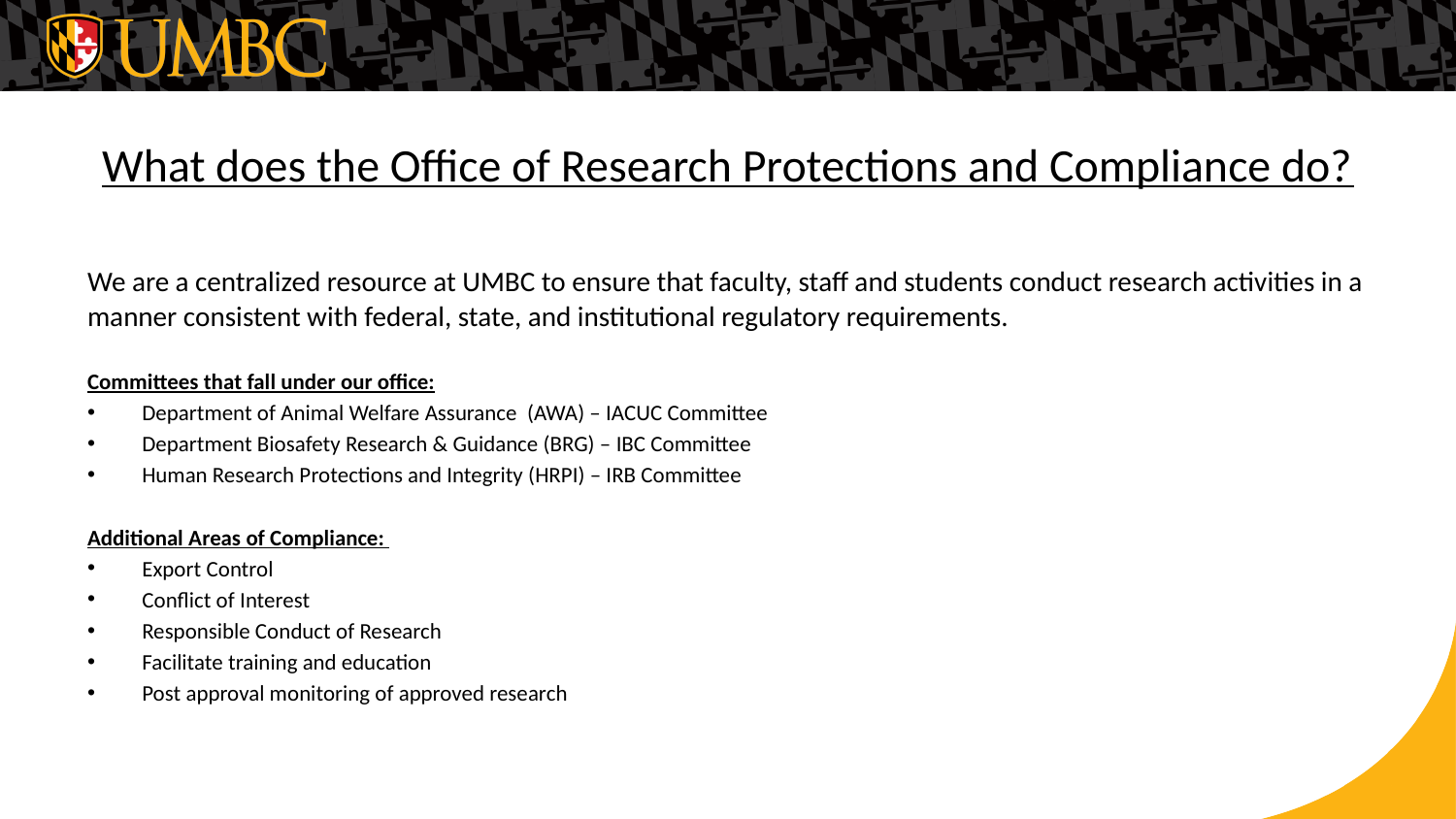

# What does the Office of Research Protections and Compliance do?
We are a centralized resource at UMBC to ensure that faculty, staff and students conduct research activities in a manner consistent with federal, state, and institutional regulatory requirements.

Committees that fall under our office:
Department of Animal Welfare Assurance  (AWA) – IACUC Committee
Department Biosafety Research & Guidance (BRG) – IBC Committee
Human Research Protections and Integrity (HRPI) – IRB Committee

Additional Areas of Compliance:
Export Control
Conflict of Interest
Responsible Conduct of Research
Facilitate training and education
Post approval monitoring of approved research